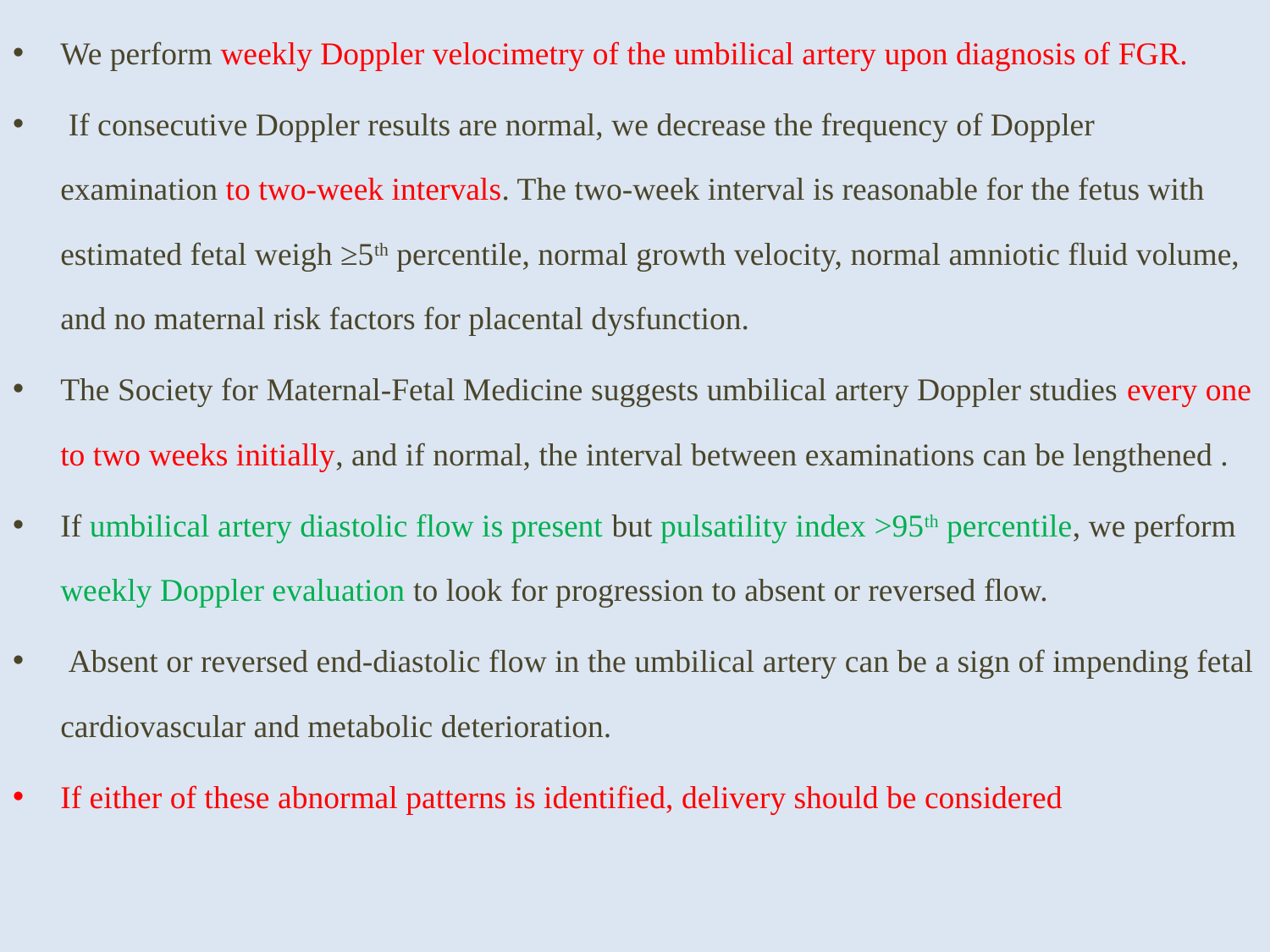

We perform weekly Doppler velocimetry of the umbilical artery upon diagnosis of FGR.
 If consecutive Doppler results are normal, we decrease the frequency of Doppler examination to two-week intervals. The two-week interval is reasonable for the fetus with estimated fetal weigh ≥5th percentile, normal growth velocity, normal amniotic fluid volume, and no maternal risk factors for placental dysfunction.
The Society for Maternal-Fetal Medicine suggests umbilical artery Doppler studies every one to two weeks initially, and if normal, the interval between examinations can be lengthened .
If umbilical artery diastolic flow is present but pulsatility index >95th percentile, we perform weekly Doppler evaluation to look for progression to absent or reversed flow.
 Absent or reversed end-diastolic flow in the umbilical artery can be a sign of impending fetal cardiovascular and metabolic deterioration.
If either of these abnormal patterns is identified, delivery should be considered